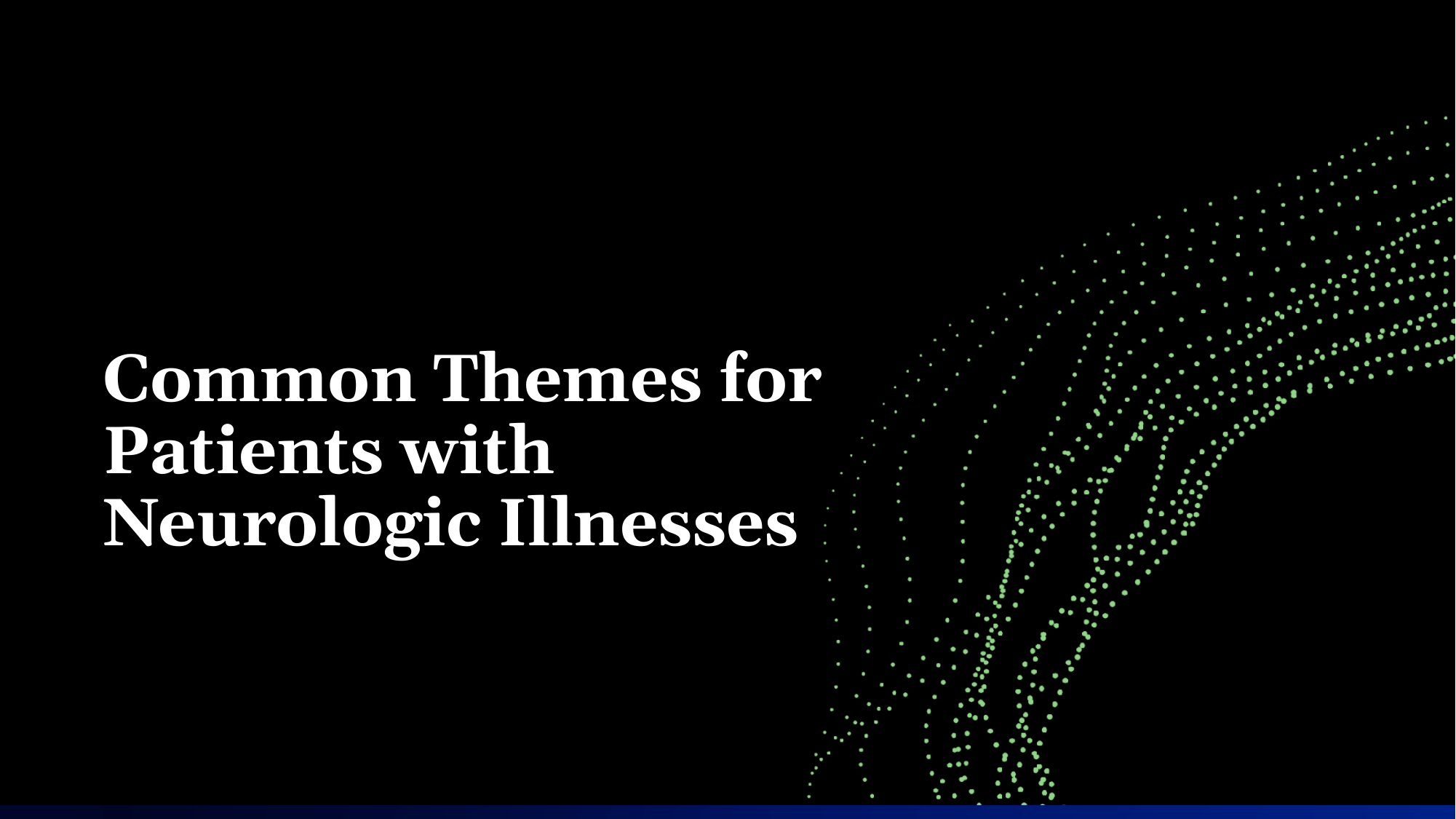

# Common Themes for Patients with Neurologic Illnesses